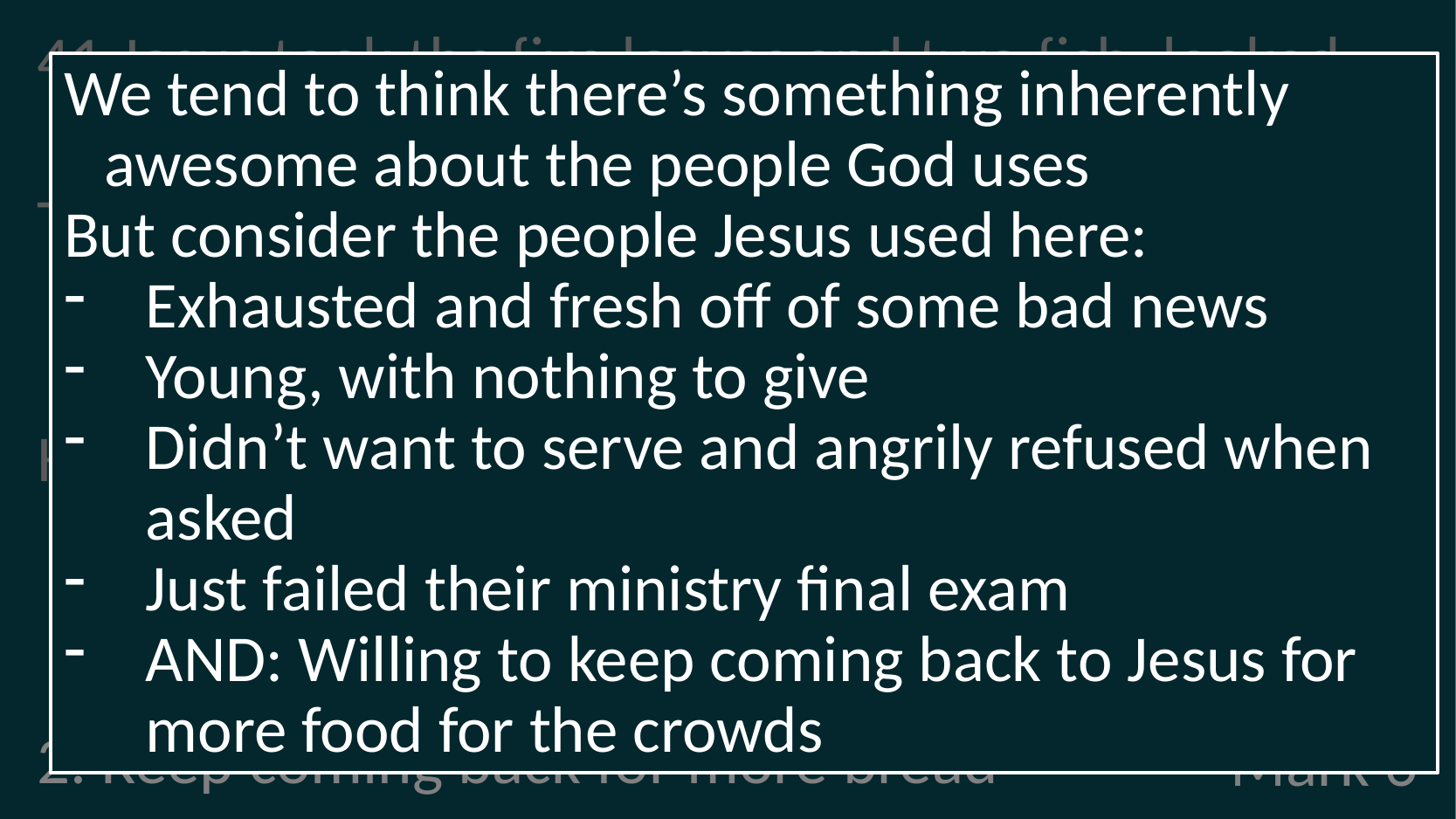

41 Jesus took the five loaves and two fish, looked up toward heaven, and blessed them.
Then, breaking the loaves into pieces,
he kept giving the bread to the disciples so they could distribute it to the people.
He also divided the fish for everyone to share.
We tend to think there’s something inherently awesome about the people God uses
But consider the people Jesus used here:
Exhausted and fresh off of some bad news
Young, with nothing to give
Didn’t want to serve and angrily refused when asked
Just failed their ministry final exam
AND: Willing to keep coming back to Jesus for more food for the crowds
2. Keep coming back for more bread
# Mark 6